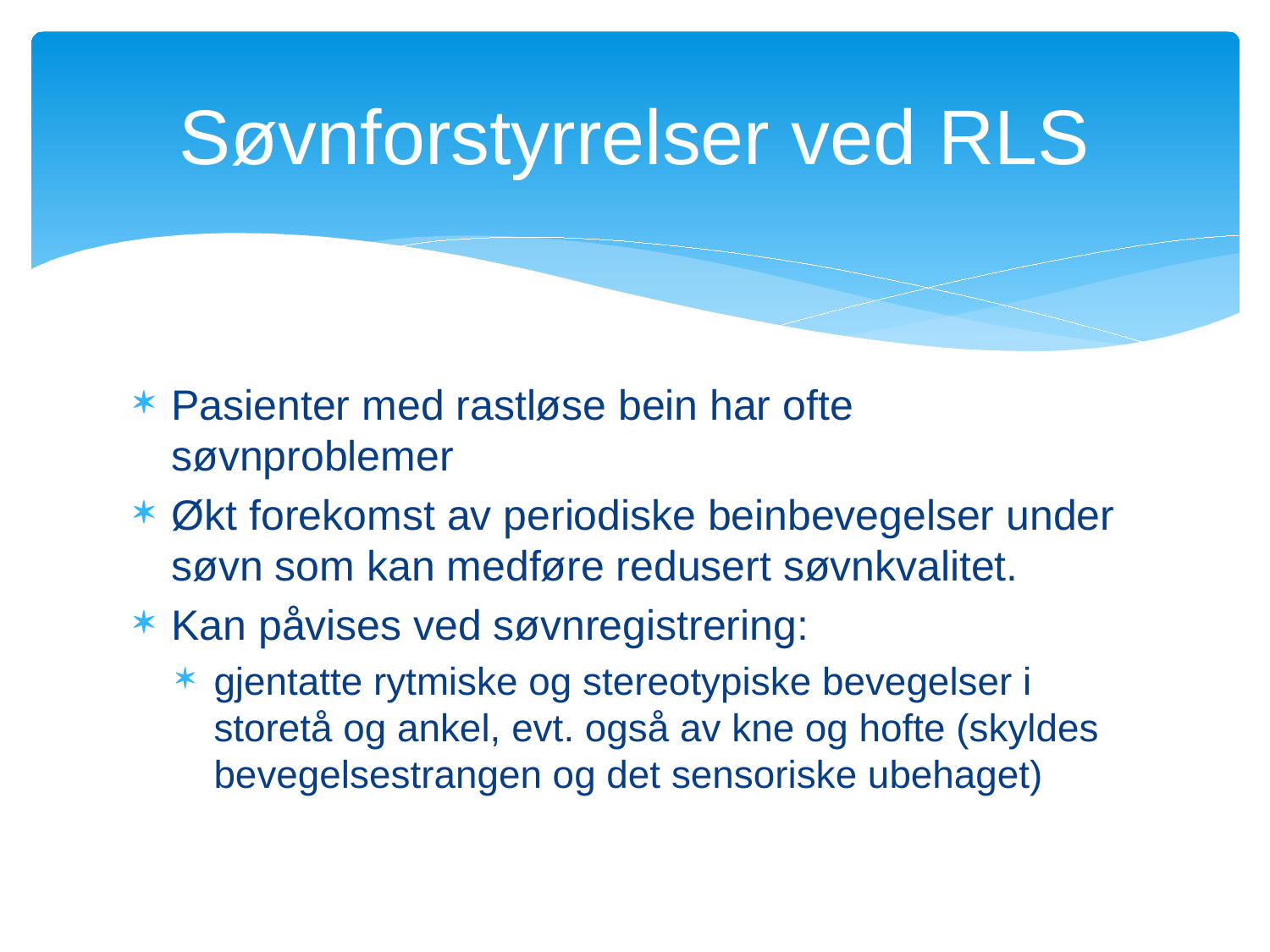

# Søvnforstyrrelser ved RLS
Pasienter med rastløse bein har ofte søvnproblemer
Økt forekomst av periodiske beinbevegelser under søvn som kan medføre redusert søvnkvalitet.
Kan påvises ved søvnregistrering:
gjentatte rytmiske og stereotypiske bevegelser i storetå og ankel, evt. også av kne og hofte (skyldes bevegelsestrangen og det sensoriske ubehaget)